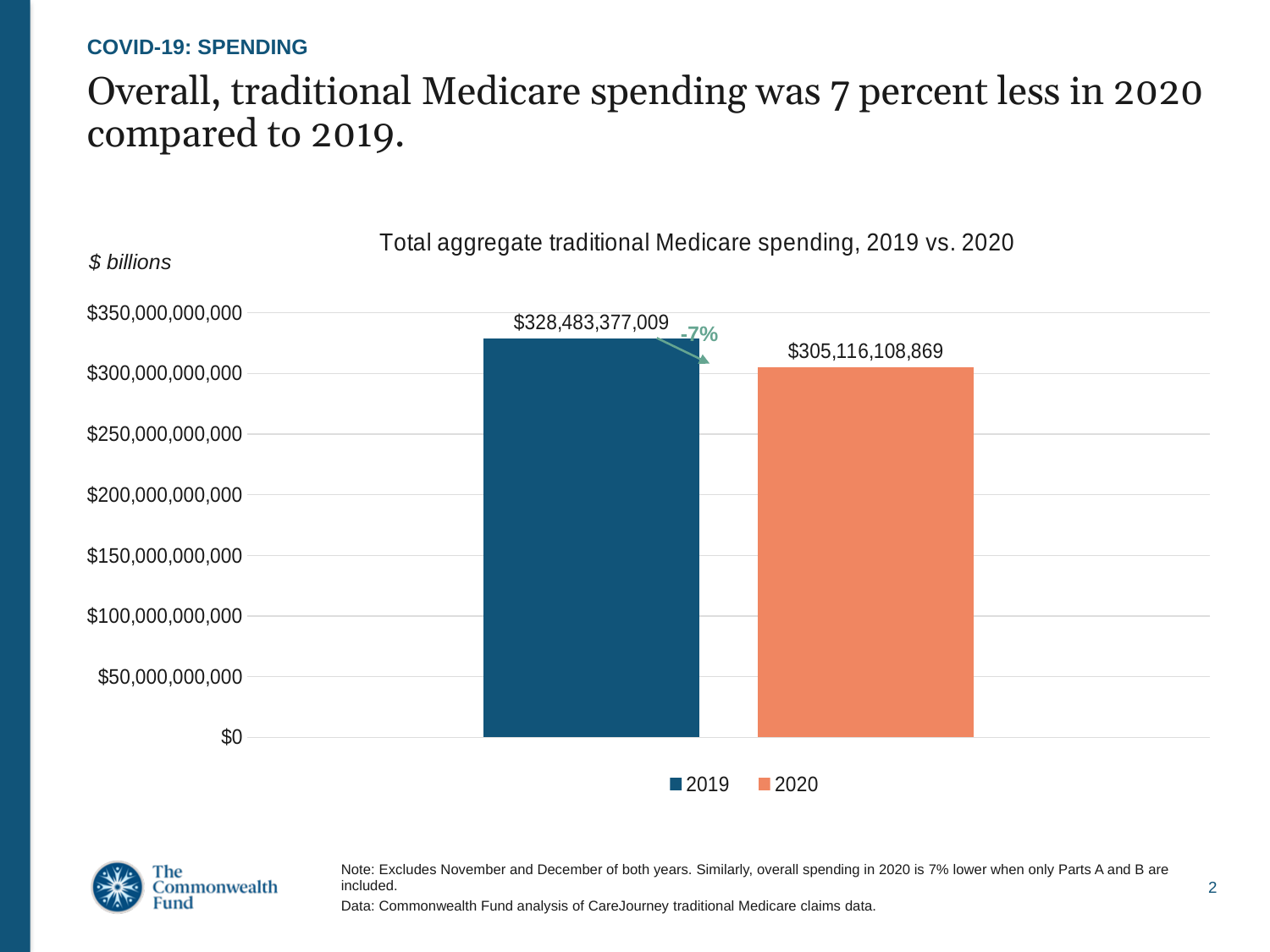

COVID-19: SPENDING
# Overall, traditional Medicare spending was 7 percent less in 2020 compared to 2019.

### Chart: Total aggregate traditional Medicare spending, 2019 vs. 2020

| Category |  |  |
|---|---|---|
$ billions
-7%
Note: Excludes November and December of both years. Similarly, overall spending in 2020 is 7% lower when only Parts A and B are included.
Data: Commonwealth Fund analysis of CareJourney traditional Medicare claims data.